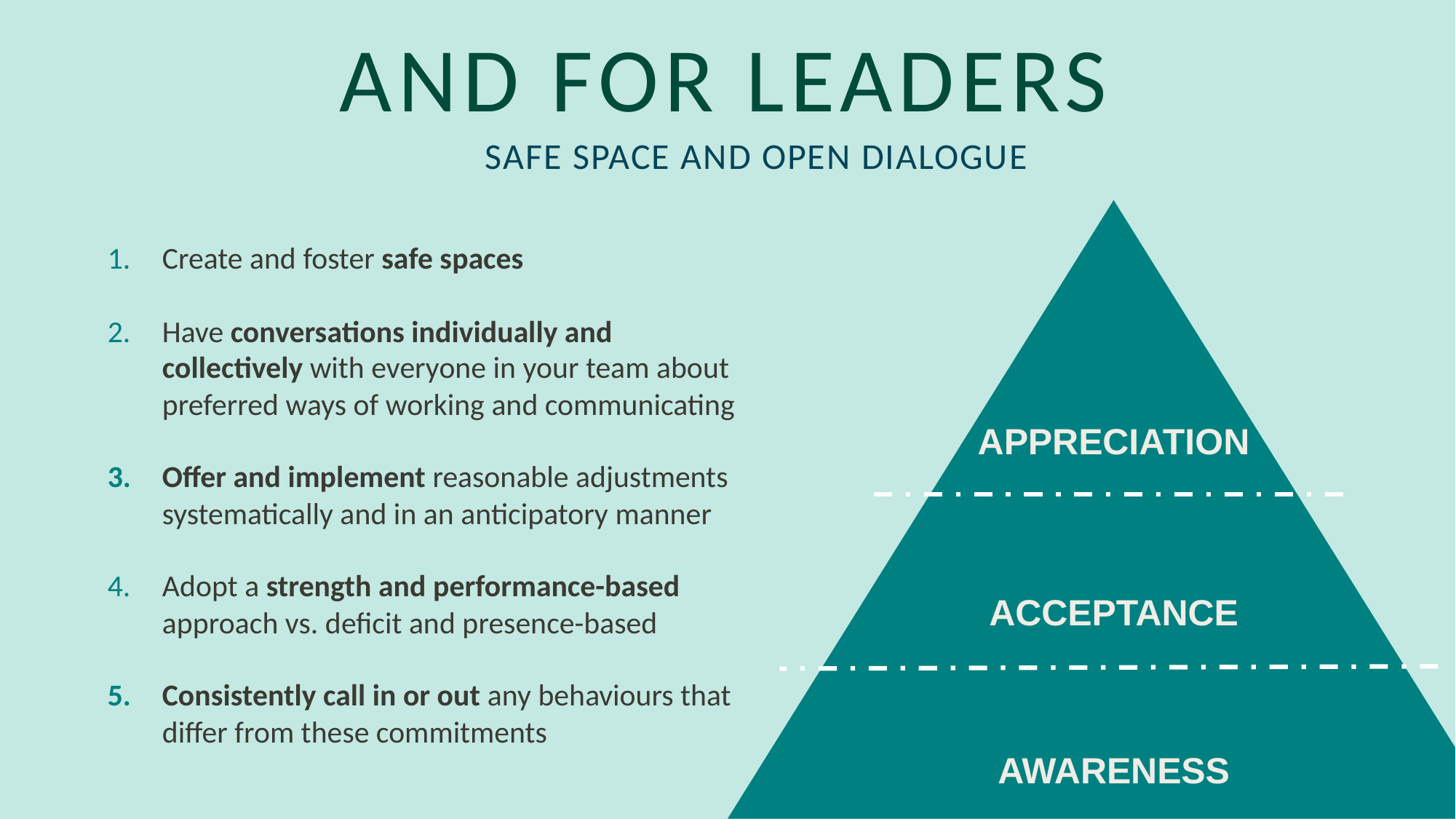

And for Leaders
Safe space and open dialogue

Create and foster safe spaces

Have conversations individually and collectively with everyone in your team about preferred ways of working and communicating

Offer and implement reasonable adjustments systematically and in an anticipatory manner

Adopt a strength and performance-based approach vs. deficit and presence-based

Consistently call in or out any behaviours that differ from these commitments
APPRECIATION
ACCEPTANCE
AWARENESS